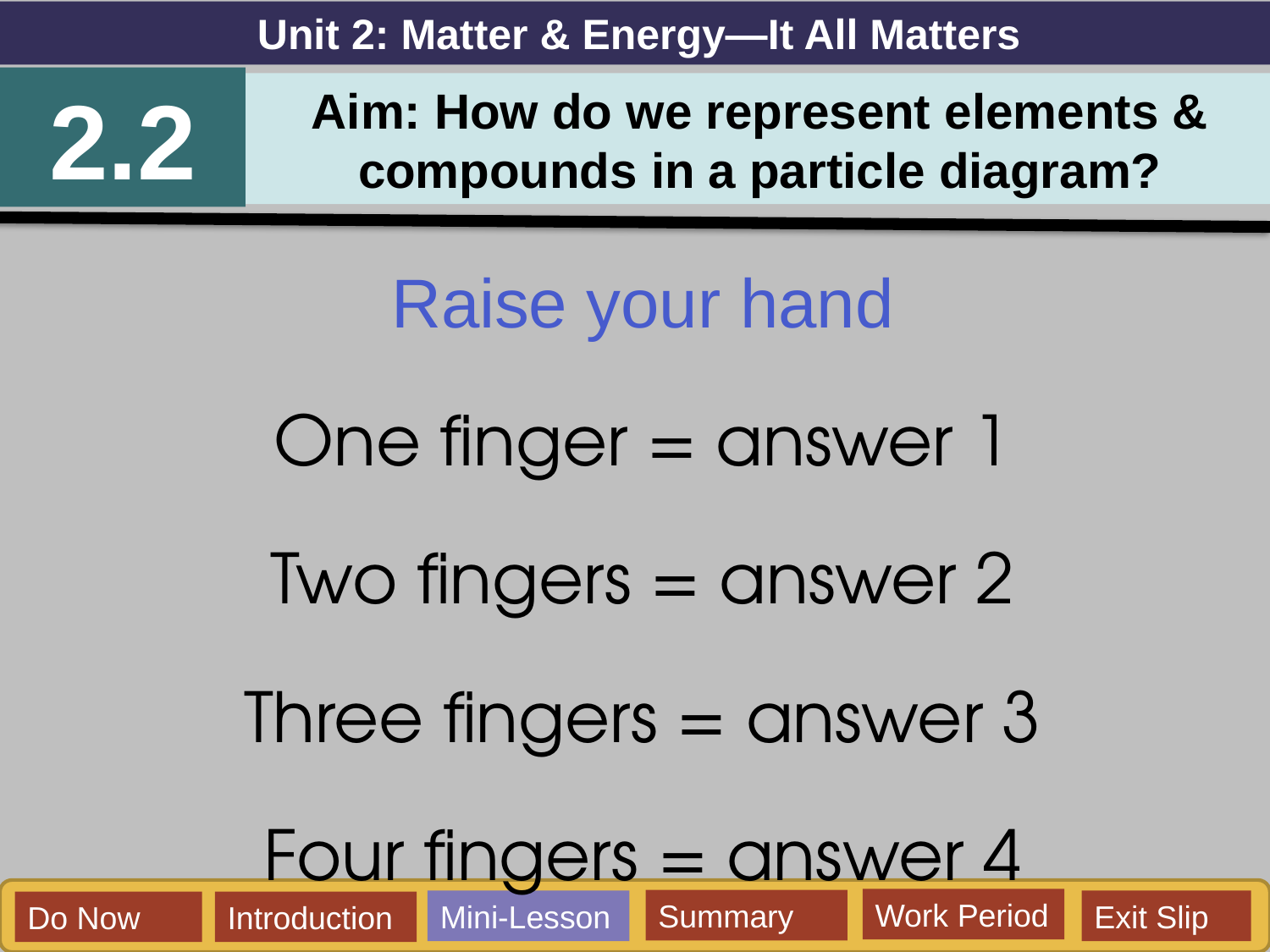

Unit 2: Matter & Energy—It All Matters
2.2
Aim: How do we represent elements & compounds in a particle diagram?
Raise your hand
One finger = answer 1
Two fingers = answer 2
Three fingers = answer 3
Four fingers = answer 4

Work Period
Summary
Mini-Lesson
Exit Slip
Do Now
Introduction